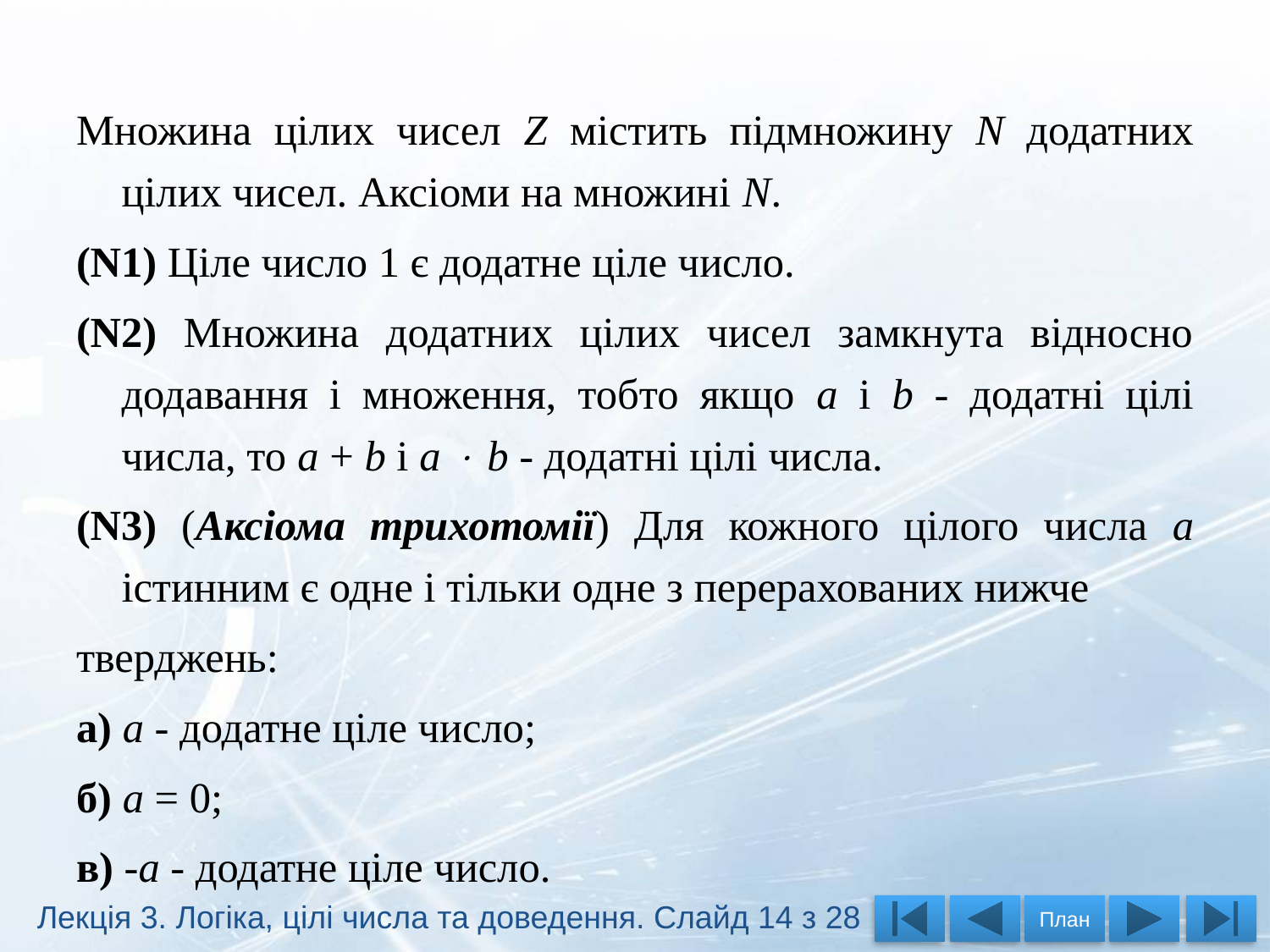

Множина цілих чисел Z містить підмножину N додатних цілих чисел. Аксіоми на множині N.
(N1) Ціле число 1 є додатне ціле число.
(N2) Множина додатних цілих чисел замкнута відносно додавання і множення, тобто якщо а і b - додатні цілі числа, то а + b і а ⋅ b - додатні цілі числа.
(N3) (Аксіома трихотомії) Для кожного цілого числа а істинним є одне і тільки одне з перерахованих нижче
тверджень:
а) а - додатне ціле число;
б) а = 0;
в) -а - додатне ціле число.

Лекція 3. Логіка, цілі числа та доведення. Слайд 14 з 28

План